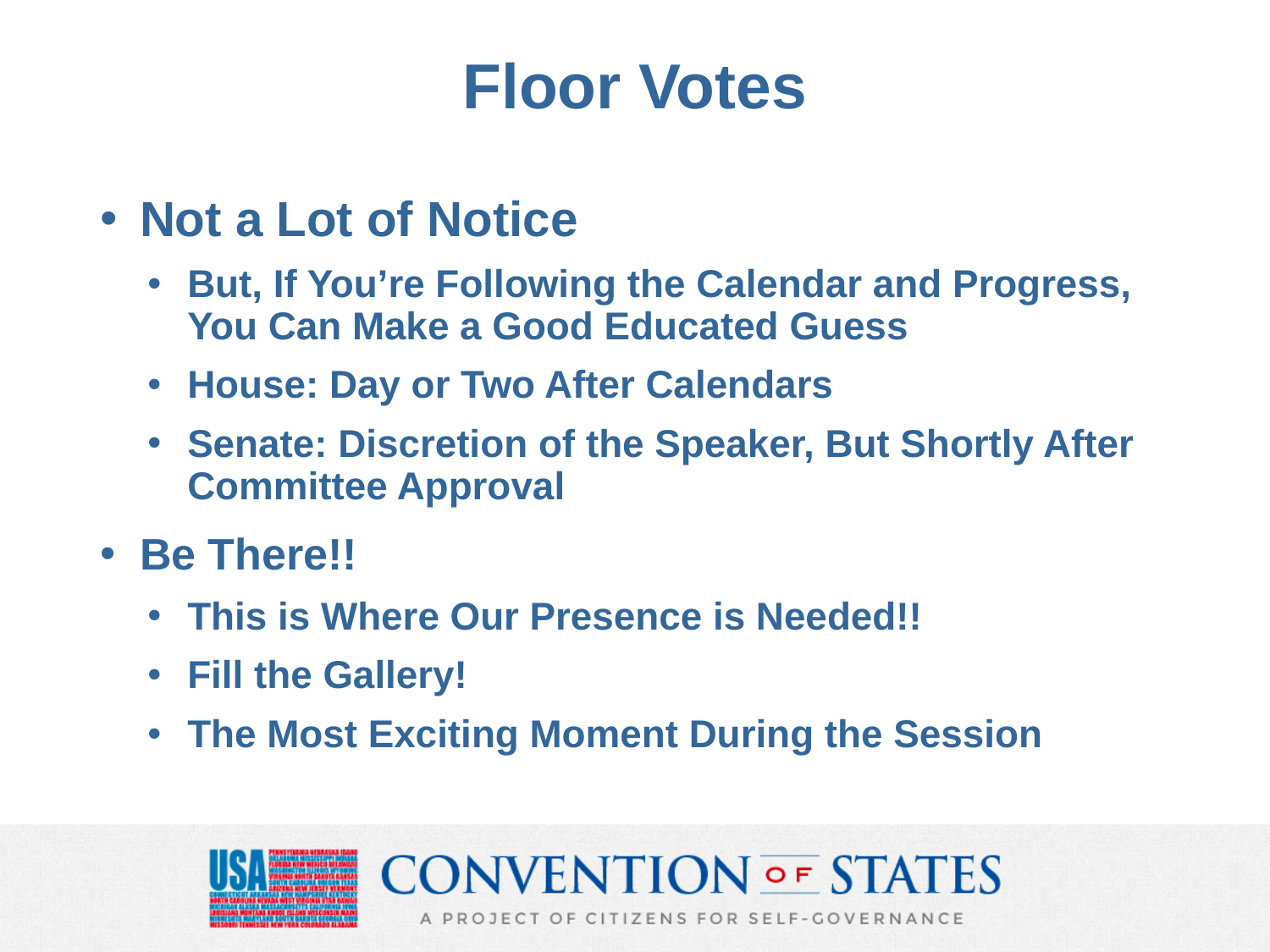

# Floor Votes
Not a Lot of Notice
But, If You’re Following the Calendar and Progress, You Can Make a Good Educated Guess
House: Day or Two After Calendars
Senate: Discretion of the Speaker, But Shortly After Committee Approval
Be There!!
This is Where Our Presence is Needed!!
Fill the Gallery!
The Most Exciting Moment During the Session